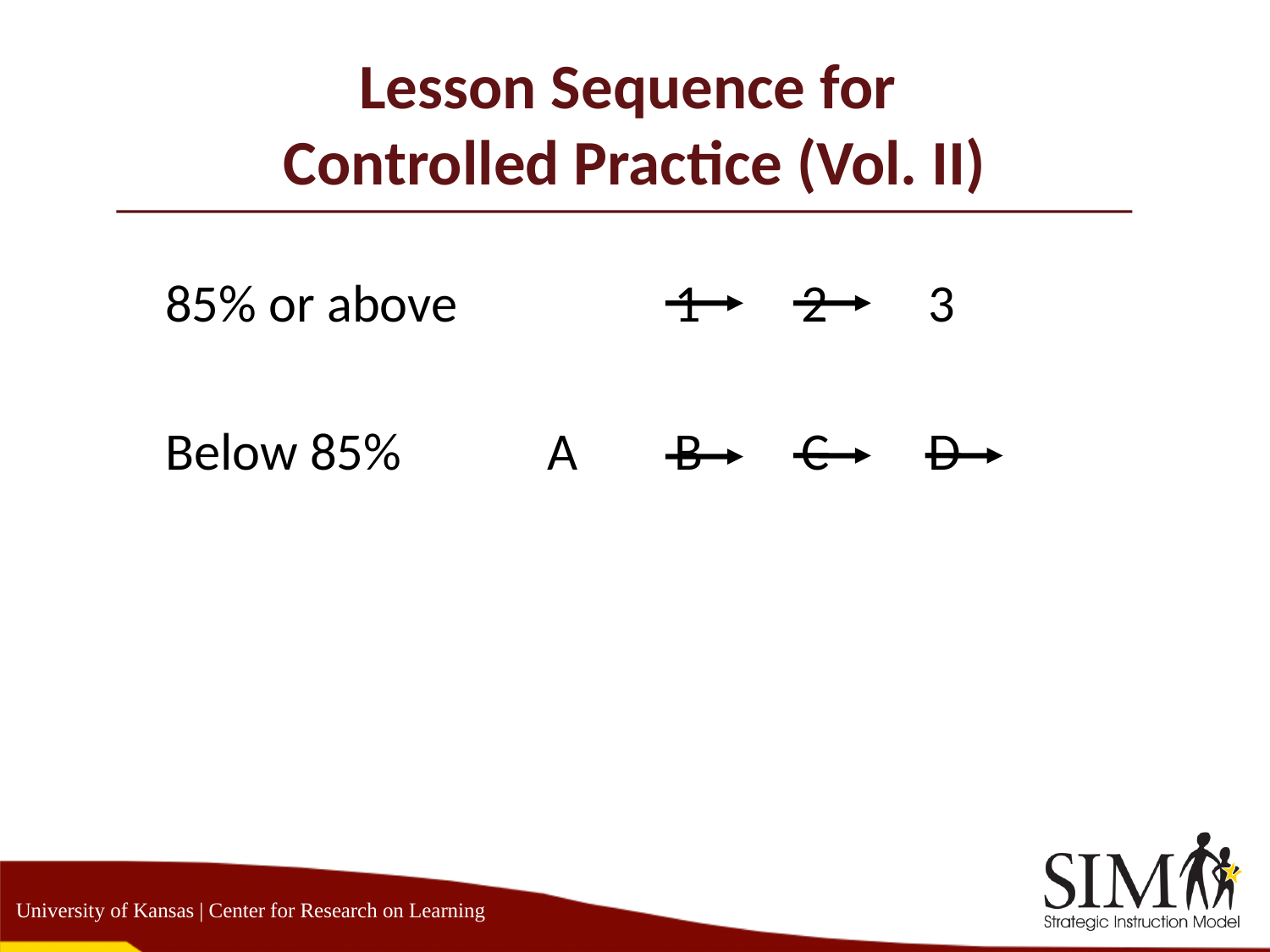

# Lesson Sequence for Controlled Practice (Vol. II)
85% or above		1	2	3

Below 85%		A	B	C	D

University of Kansas | Center for Research on Learning